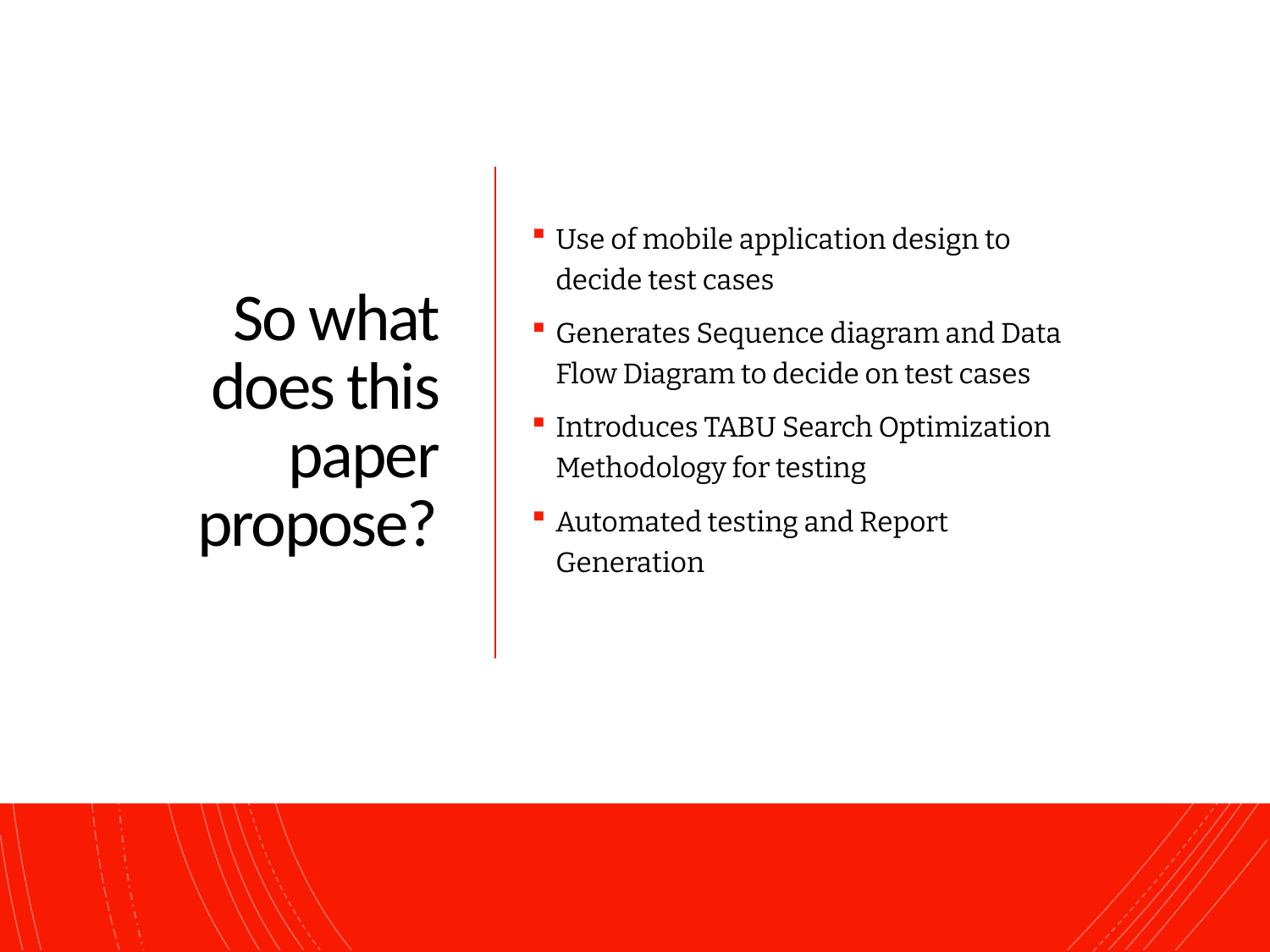

# So what does this paper propose?
Use of mobile application design to decide test cases
Generates Sequence diagram and Data Flow Diagram to decide on test cases
Introduces TABU Search Optimization Methodology for testing
Automated testing and Report Generation